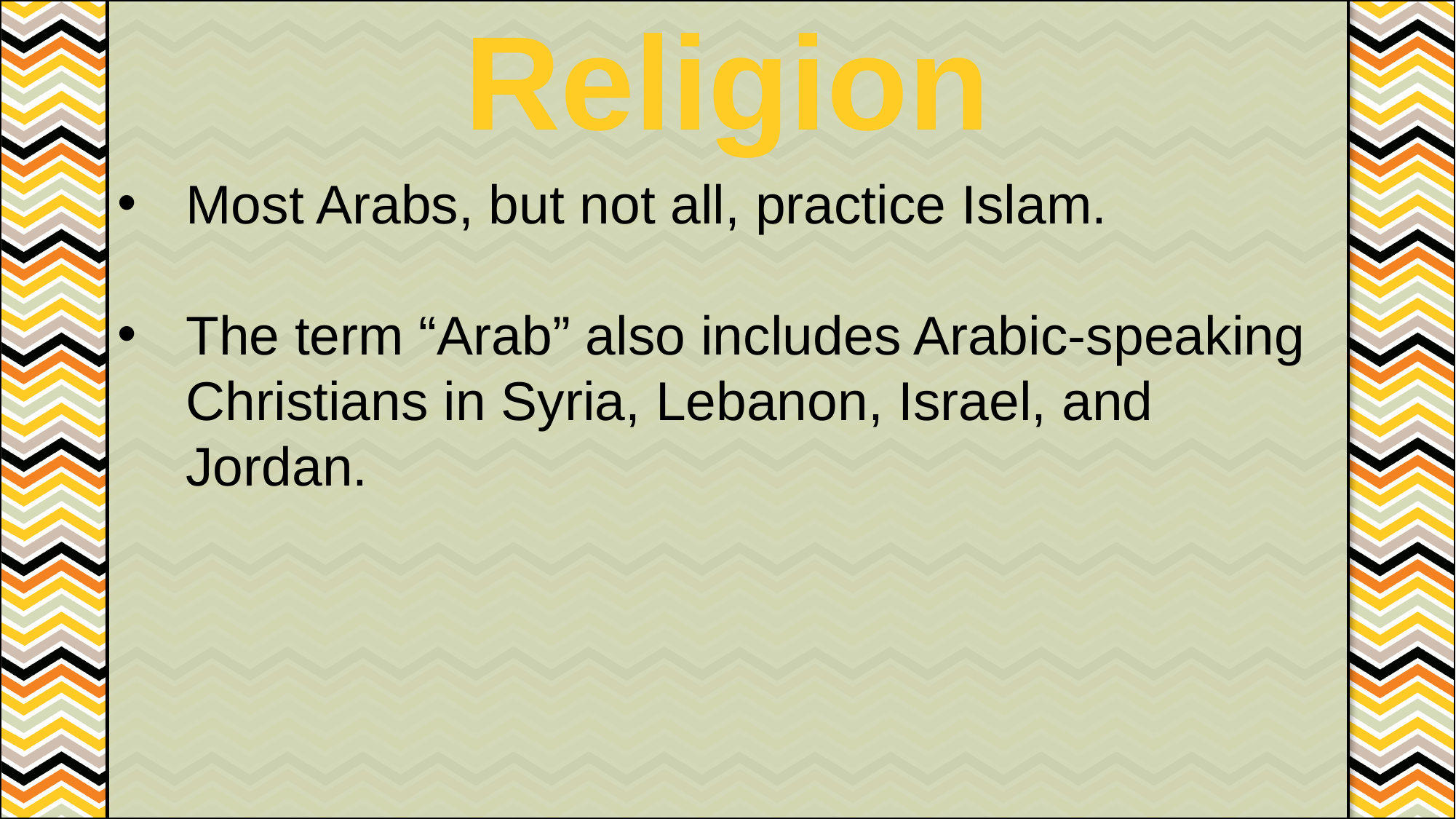

Religion

#
Most Arabs, but not all, practice Islam.

The term “Arab” also includes Arabic-speaking Christians in Syria, Lebanon, Israel, and Jordan.